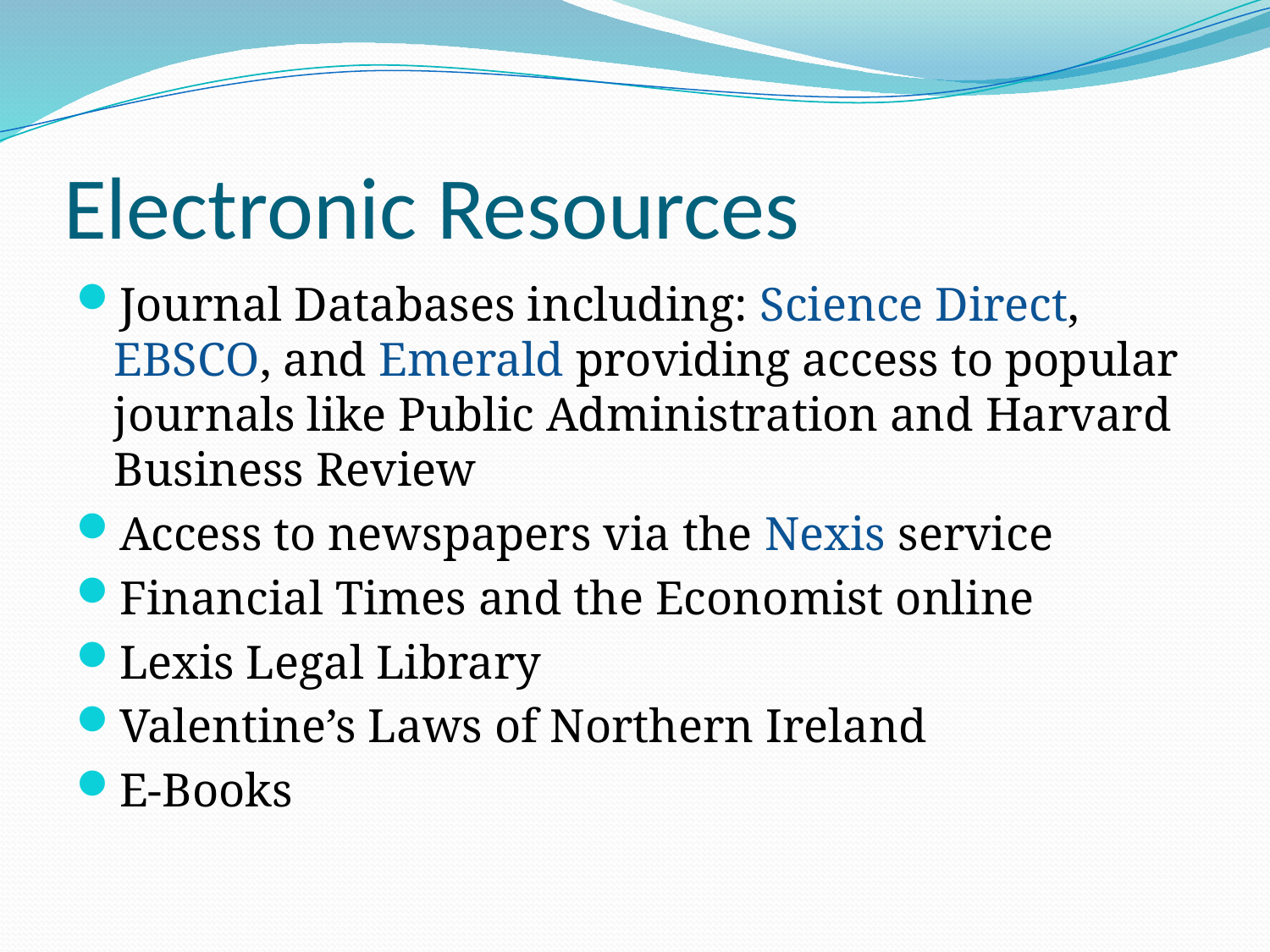

# Electronic Resources
Journal Databases including: Science Direct, EBSCO, and Emerald providing access to popular journals like Public Administration and Harvard Business Review
Access to newspapers via the Nexis service
Financial Times and the Economist online
Lexis Legal Library
Valentine’s Laws of Northern Ireland
E-Books